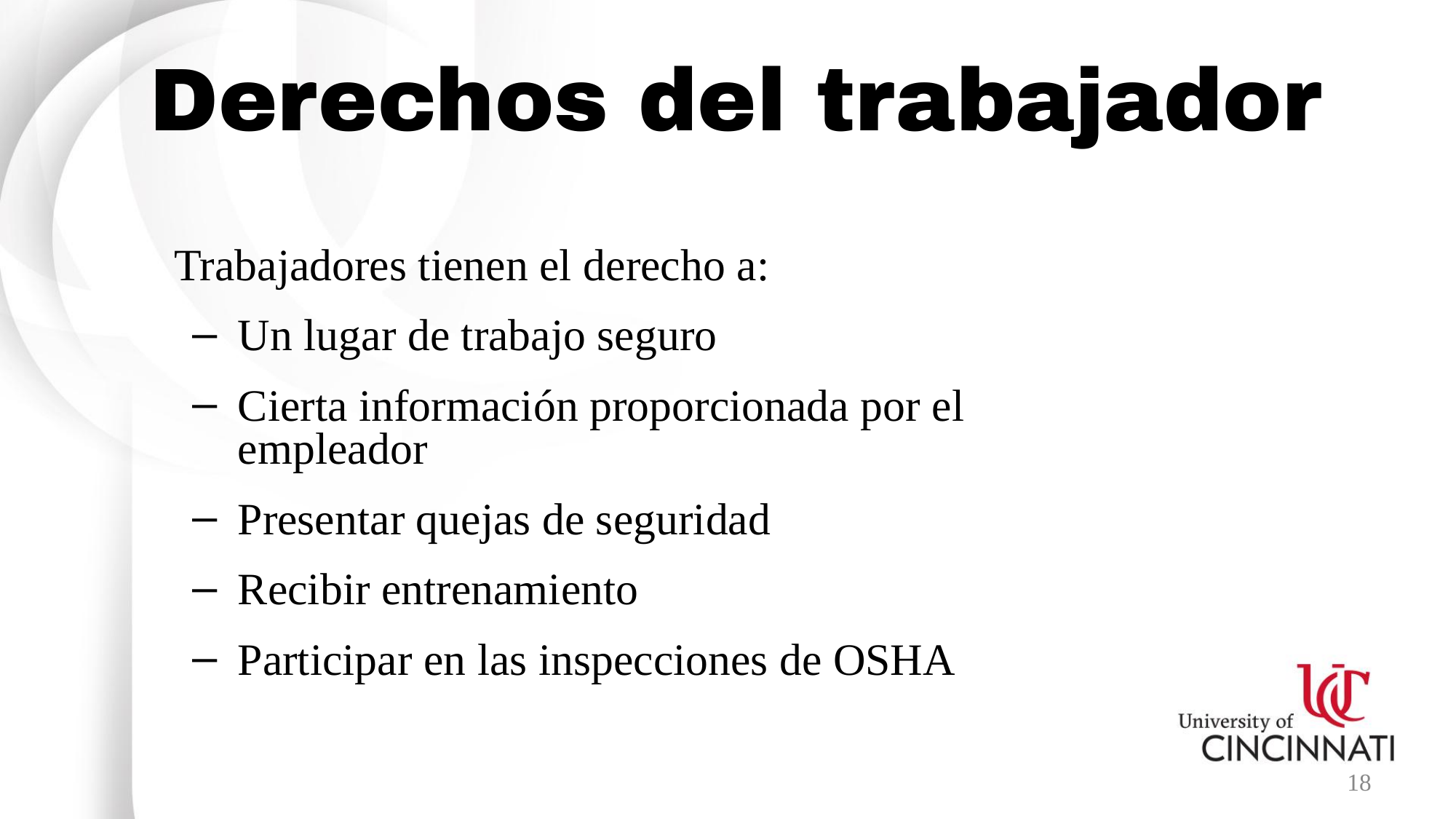

# Derechos del trabajador
Trabajadores tienen el derecho a:
Un lugar de trabajo seguro
Cierta información proporcionada por el empleador
Presentar quejas de seguridad
Recibir entrenamiento
Participar en las inspecciones de OSHA

18